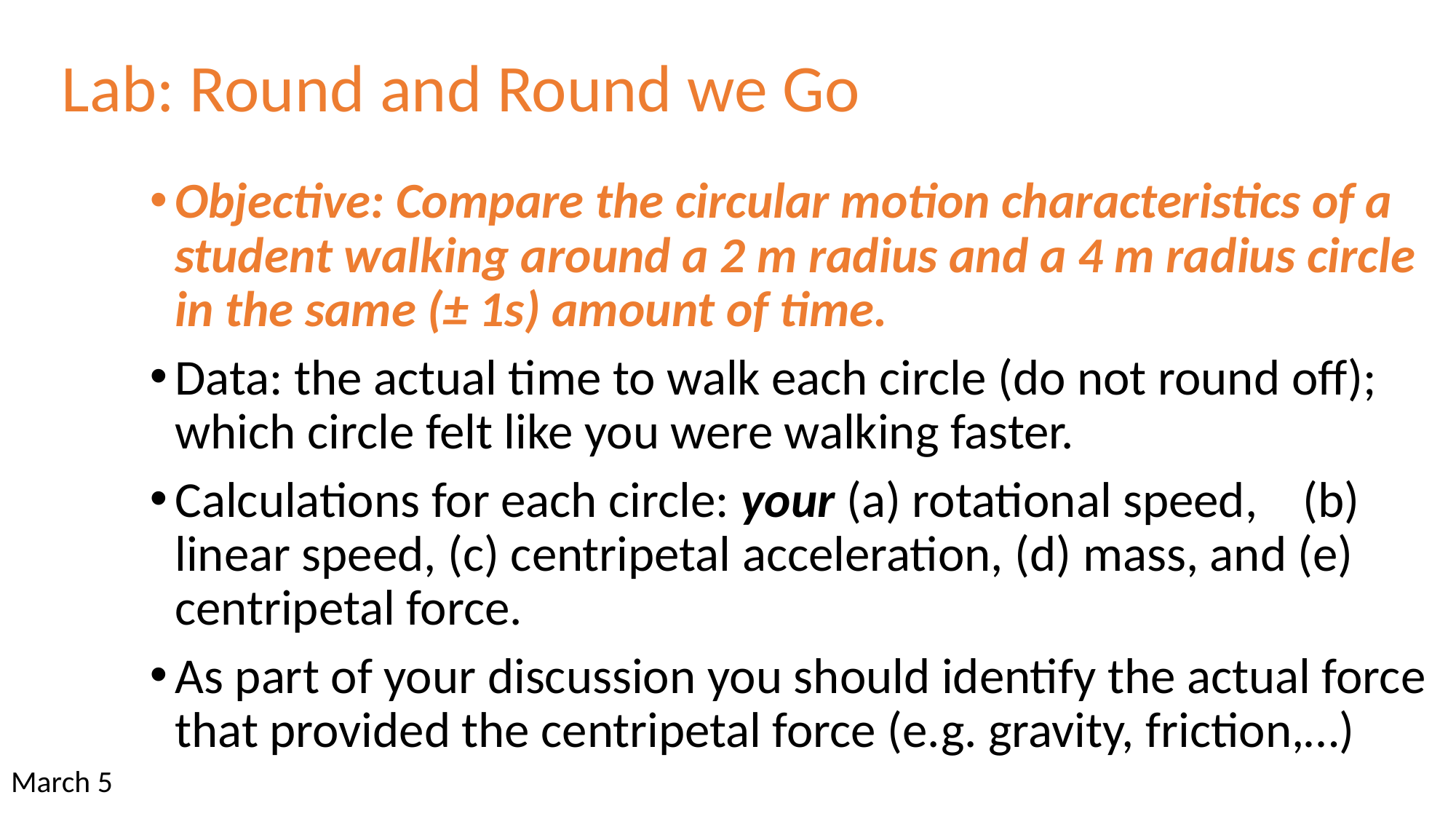

# Lab: Round and Round we Go
Objective: Compare the circular motion characteristics of a student walking around a 2 m radius and a 4 m radius circle in the same (± 1s) amount of time.
Data: the actual time to walk each circle (do not round off); which circle felt like you were walking faster.
Calculations for each circle: your (a) rotational speed,    (b) linear speed, (c) centripetal acceleration, (d) mass, and (e) centripetal force.
As part of your discussion you should identify the actual force that provided the centripetal force (e.g. gravity, friction,…)
March 5